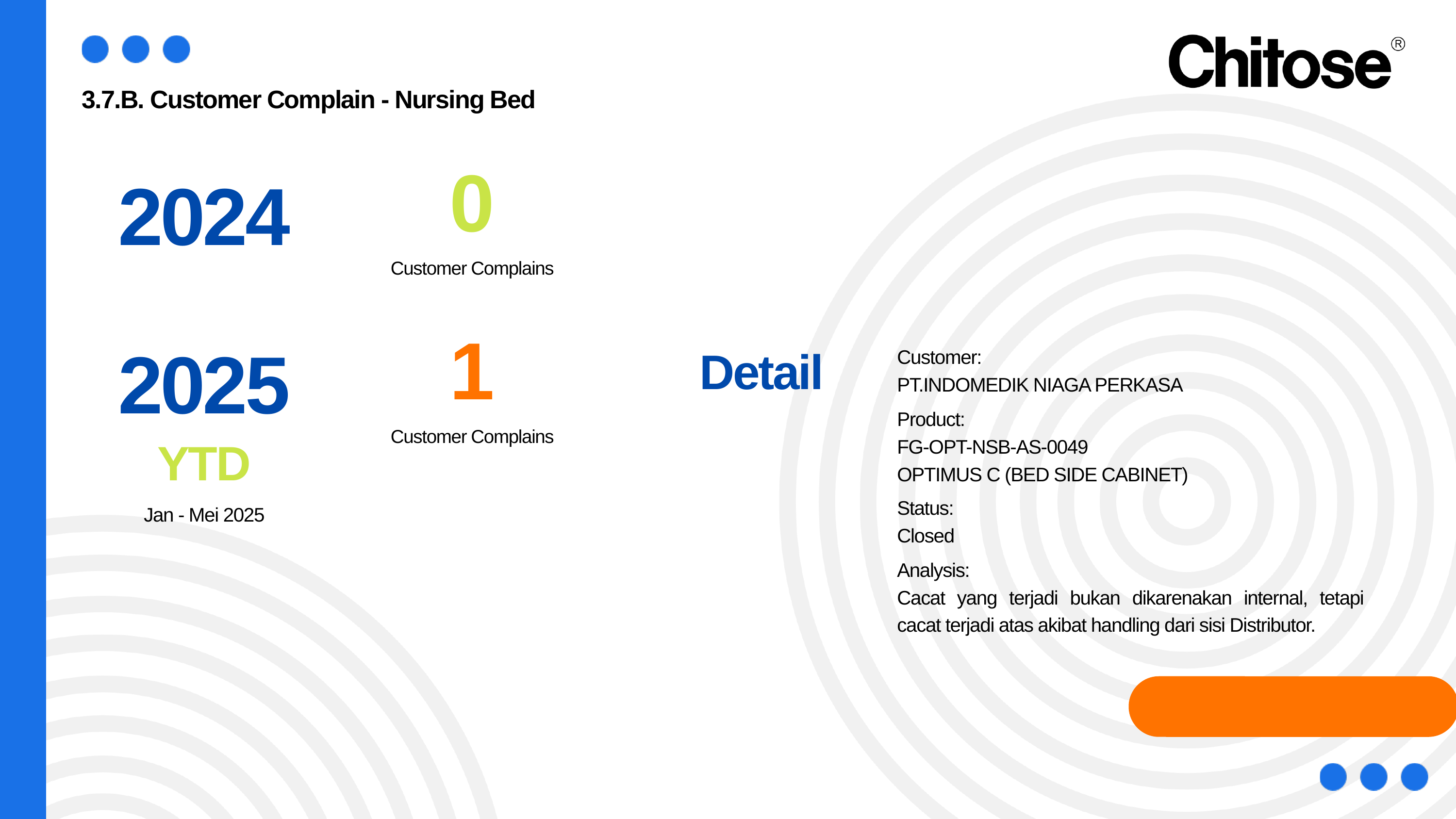

3.7.B. Customer Complain - Nursing Bed

0
Customer Complains
2024
1
Customer Complains
Customer:
PT.INDOMEDIK NIAGA PERKASA
2025
Detail
Product:
FG-OPT-NSB-AS-0049
OPTIMUS C (BED SIDE CABINET)
YTD
Status:
Closed
Jan - Mei 2025

Analysis:
Cacat yang terjadi bukan dikarenakan internal, tetapi cacat terjadi atas akibat handling dari sisi Distributor.